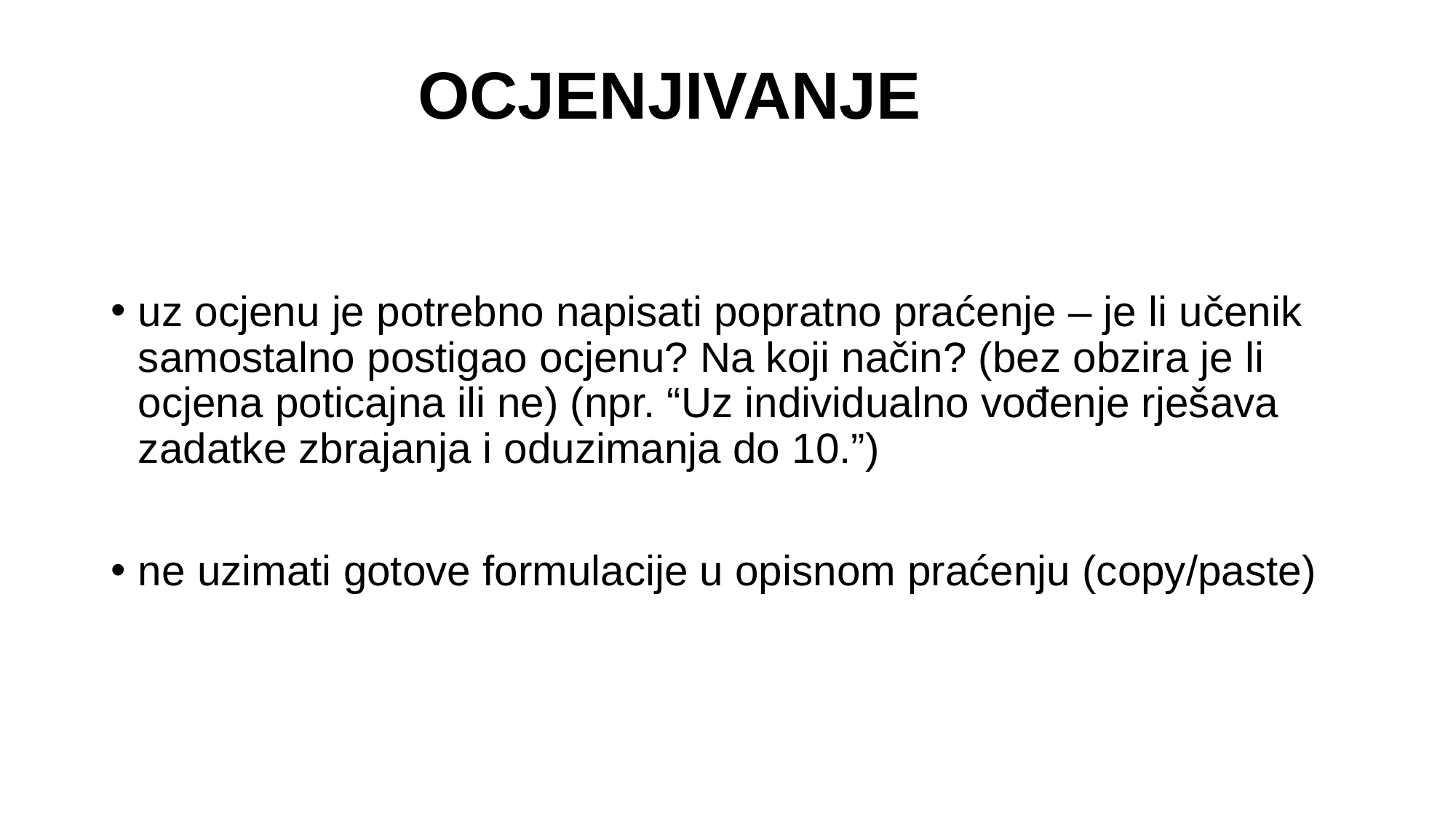

# OCJENJIVANJE

uz ocjenu je potrebno napisati popratno praćenje – je li učenik samostalno postigao ocjenu? Na koji način? (bez obzira je li ocjena poticajna ili ne) (npr. “Uz individualno vođenje rješava zadatke zbrajanja i oduzimanja do 10.”)

ne uzimati gotove formulacije u opisnom praćenju (copy/paste)